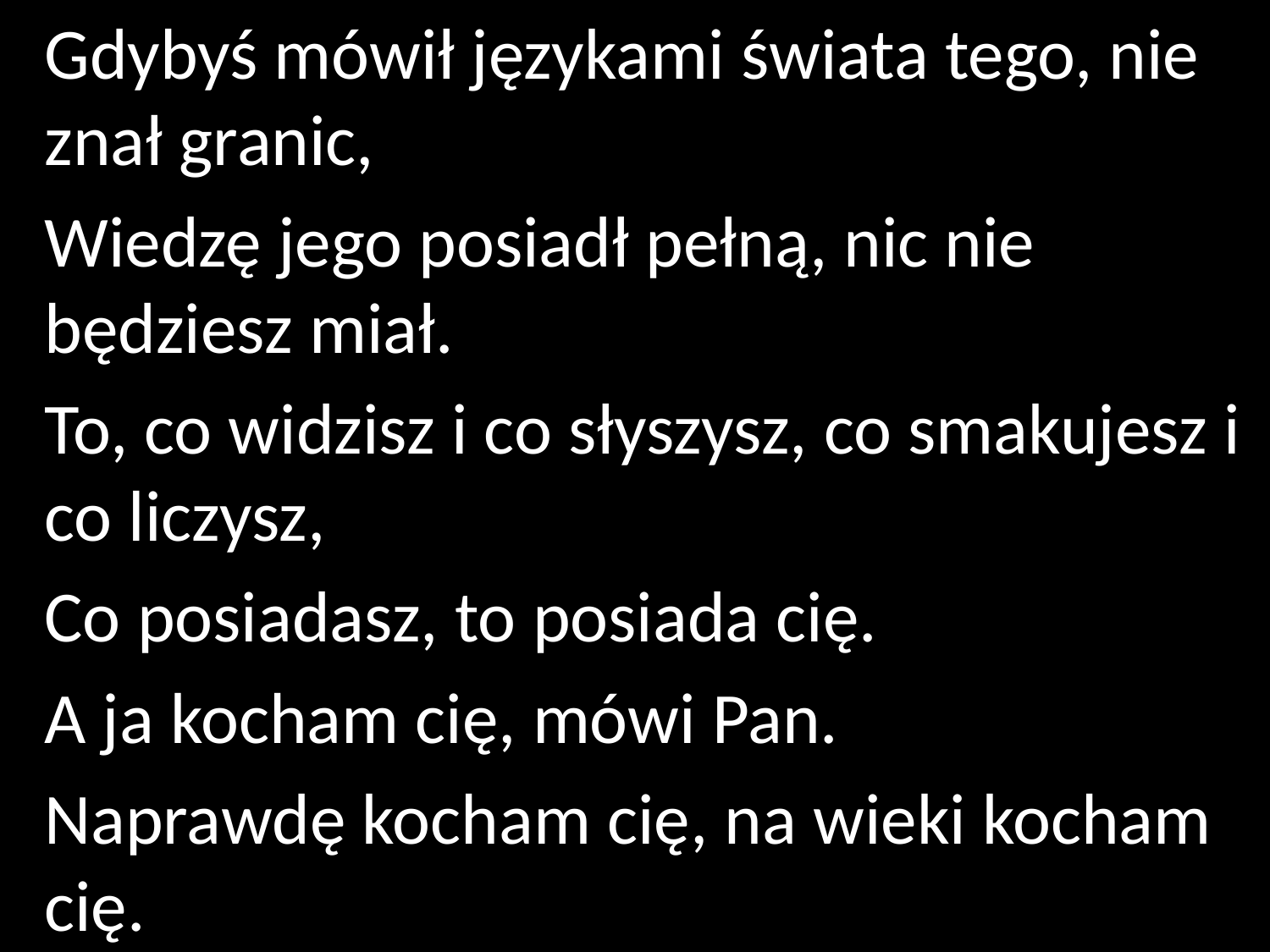

Gdybyś mówił językami świata tego, nie znał granic,
Wiedzę jego posiadł pełną, nic nie będziesz miał.
To, co widzisz i co słyszysz, co smakujesz i co liczysz,
Co posiadasz, to posiada cię.
A ja kocham cię, mówi Pan.
Naprawdę kocham cię, na wieki kocham cię.